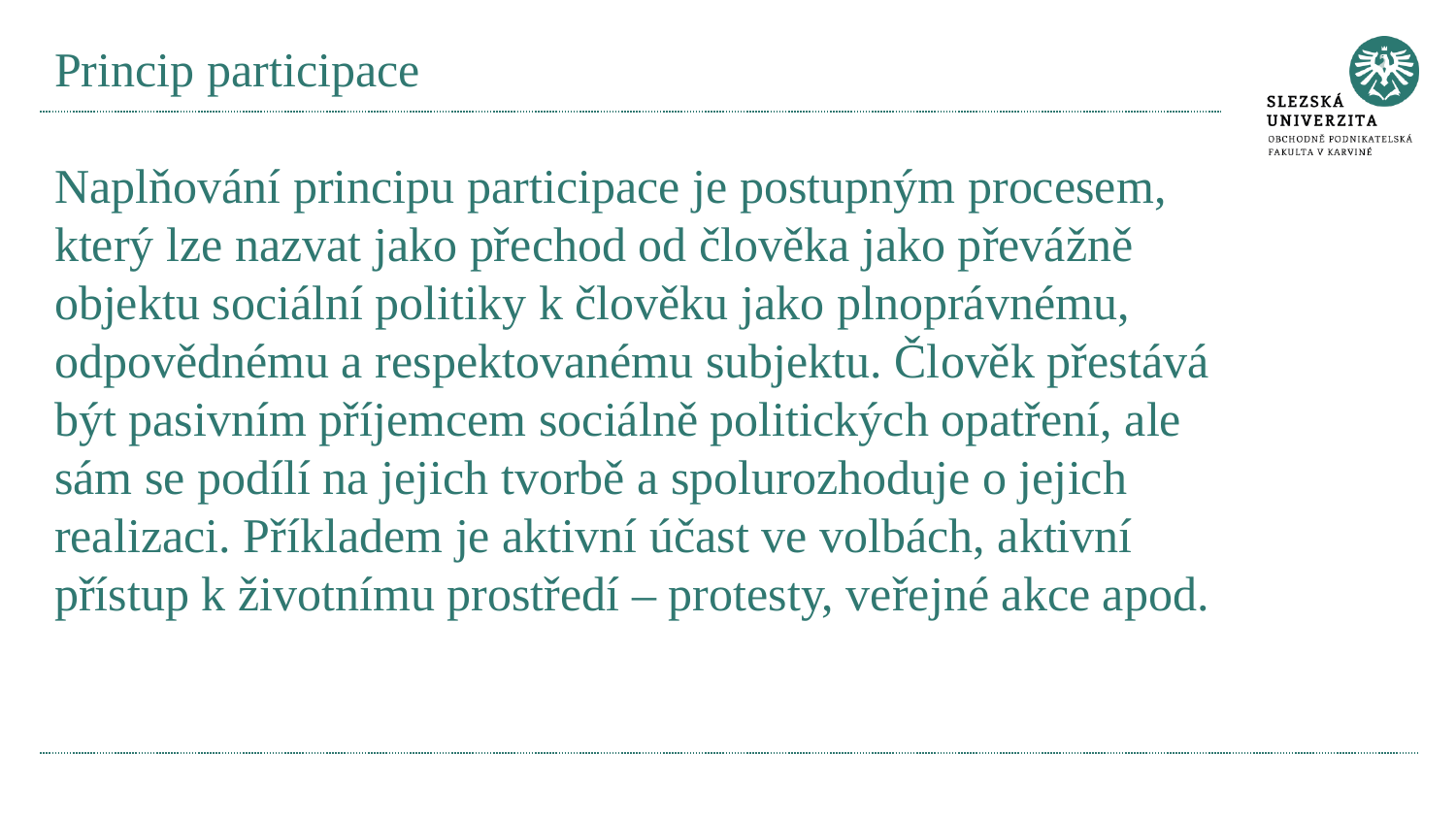

# Princip participace Naplňování principu participace je postupným procesem, který lze nazvat jako přechod od člověka jako převážně objektu sociální politiky k člověku jako plnoprávnému, odpovědnému a respektovanému subjektu. Člověk přestává být pasivním příjemcem sociálně politických opatření, ale sám se podílí na jejich tvorbě a spolurozhoduje o jejich realizaci. Příkladem je aktivní účast ve volbách, aktivní přístup k životnímu prostředí – protesty, veřejné akce apod.